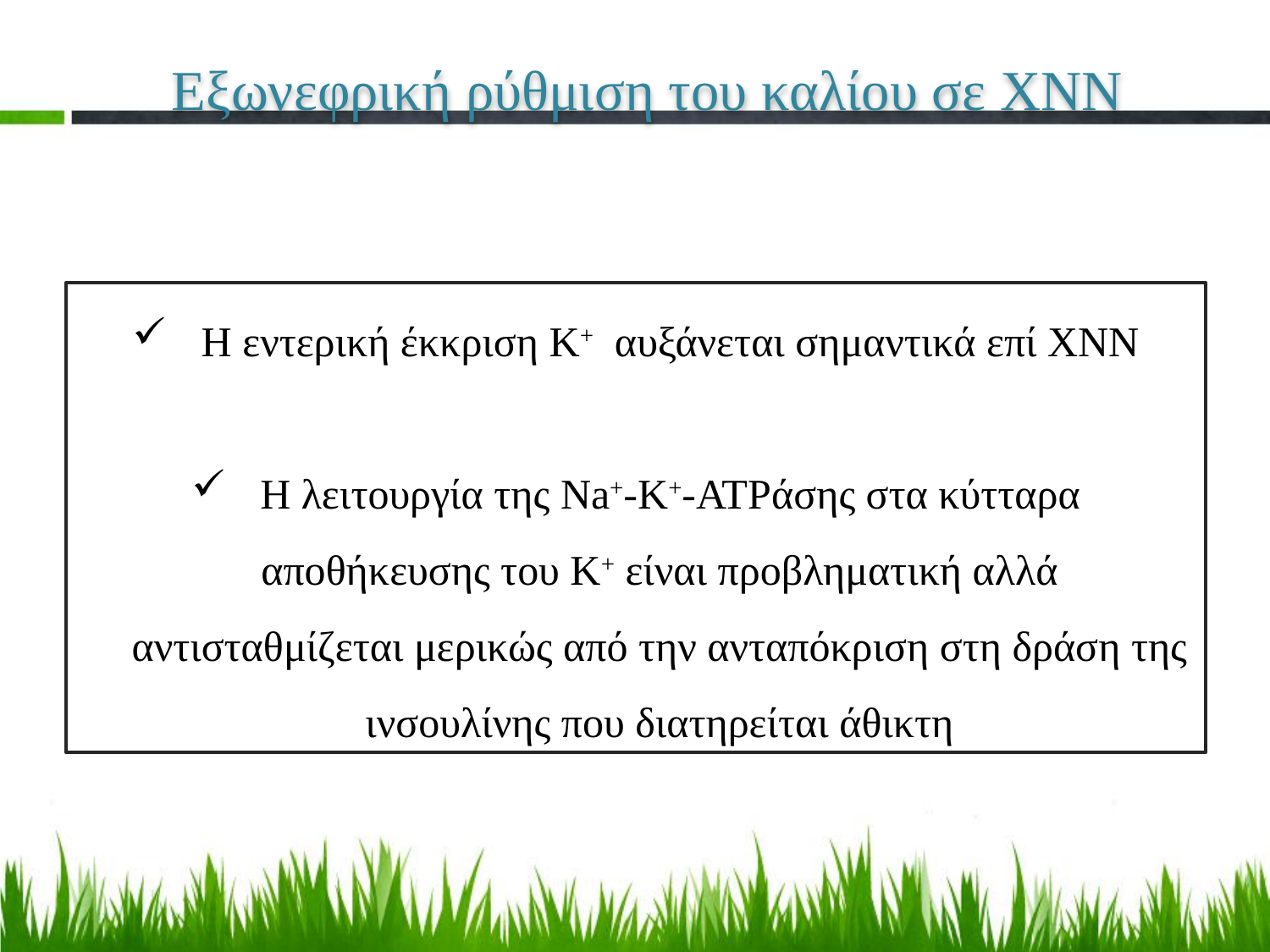

Εξωνεφρική ρύθμιση του καλίου σε ΧΝΝ
  Η εντερική έκκριση Κ+  αυξάνεται σημαντικά επί ΧΝΝ

  Η λειτουργία της Na+-K+-ATPάσης στα κύτταρα αποθήκευσης του Κ+ είναι προβληματική αλλά αντισταθμίζεται μερικώς από την ανταπόκριση στη δράση της ινσουλίνης που διατηρείται άθικτη